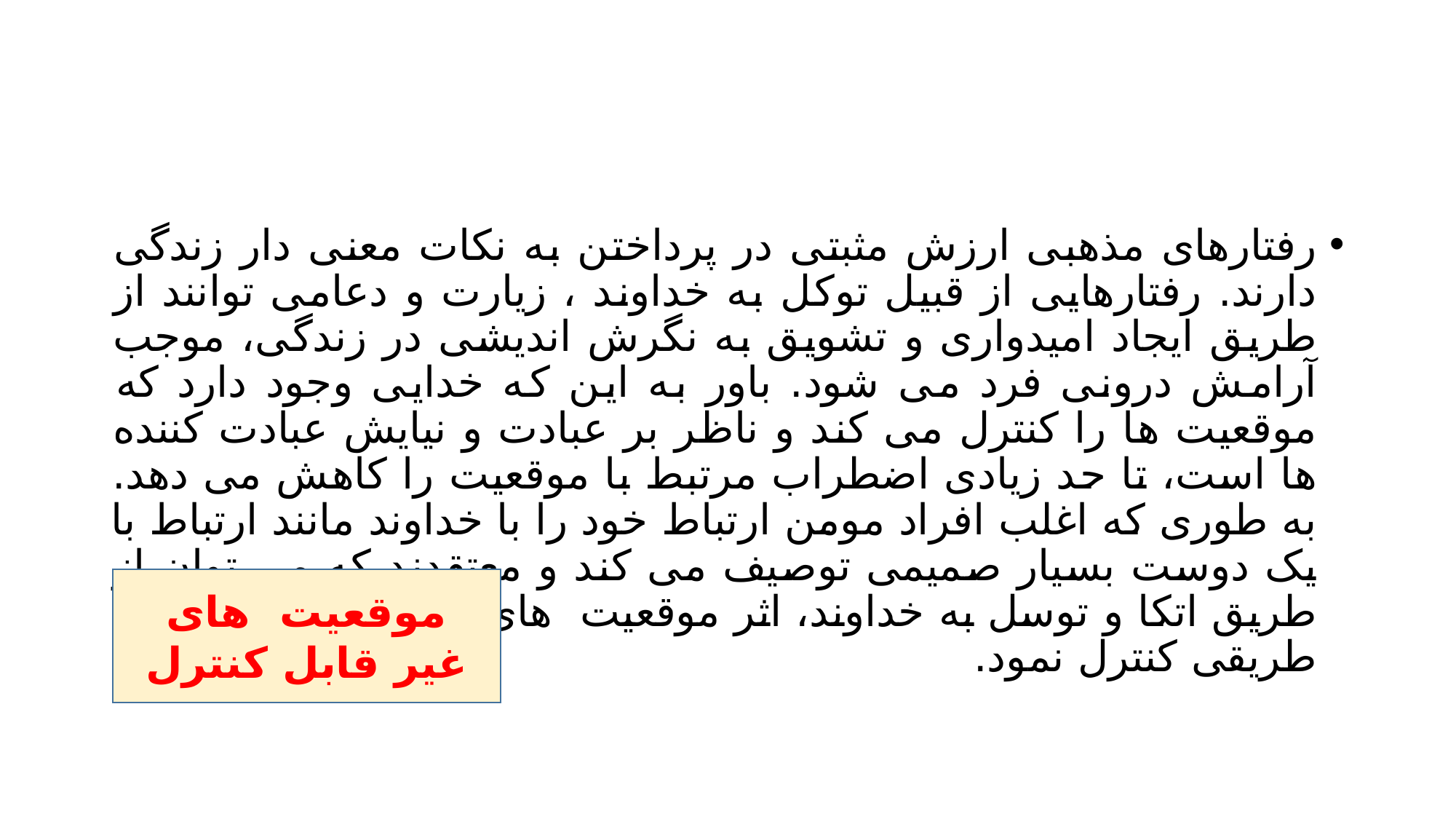

#
رفتارهای مذهبی ارزش مثبتی در پرداختن به نکات معنی دار زندگی دارند. رفتارهایی از قبیل توکل به خداوند ، زیارت و دعامی توانند از طریق ایجاد امیدواری و تشویق به نگرش اندیشی در زندگی، موجب آرامش درونی فرد می شود. باور به این که خدایی وجود دارد که موقعیت ها را کنترل می کند و ناظر بر عبادت و نیایش عبادت کننده ها است، تا حد زیادی اضطراب مرتبط با موقعیت را کاهش می دهد. به طوری که اغلب افراد مومن ارتباط خود را با خداوند مانند ارتباط با یک دوست بسیار صمیمی توصیف می کند و معتقدند که می توان از طریق اتکا و توسل به خداوند، اثر موقعیت  های غیر قابل کنترل را به طریقی کنترل نمود.
موقعیت  های غیر قابل کنترل